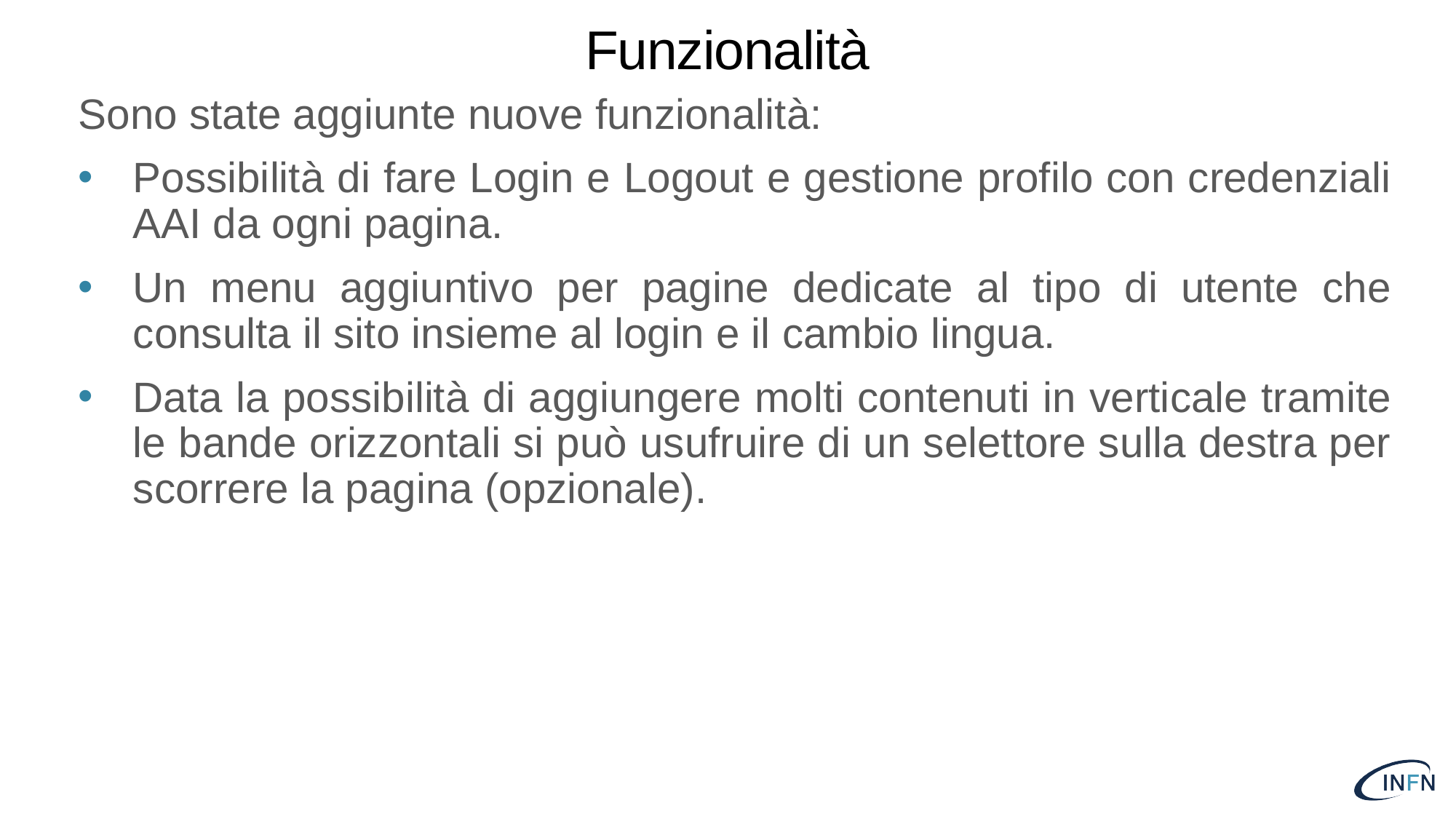

# Funzionalità
Sono state aggiunte nuove funzionalità:
Possibilità di fare Login e Logout e gestione profilo con credenziali AAI da ogni pagina.
Un menu aggiuntivo per pagine dedicate al tipo di utente che consulta il sito insieme al login e il cambio lingua.
Data la possibilità di aggiungere molti contenuti in verticale tramite le bande orizzontali si può usufruire di un selettore sulla destra per scorrere la pagina (opzionale).